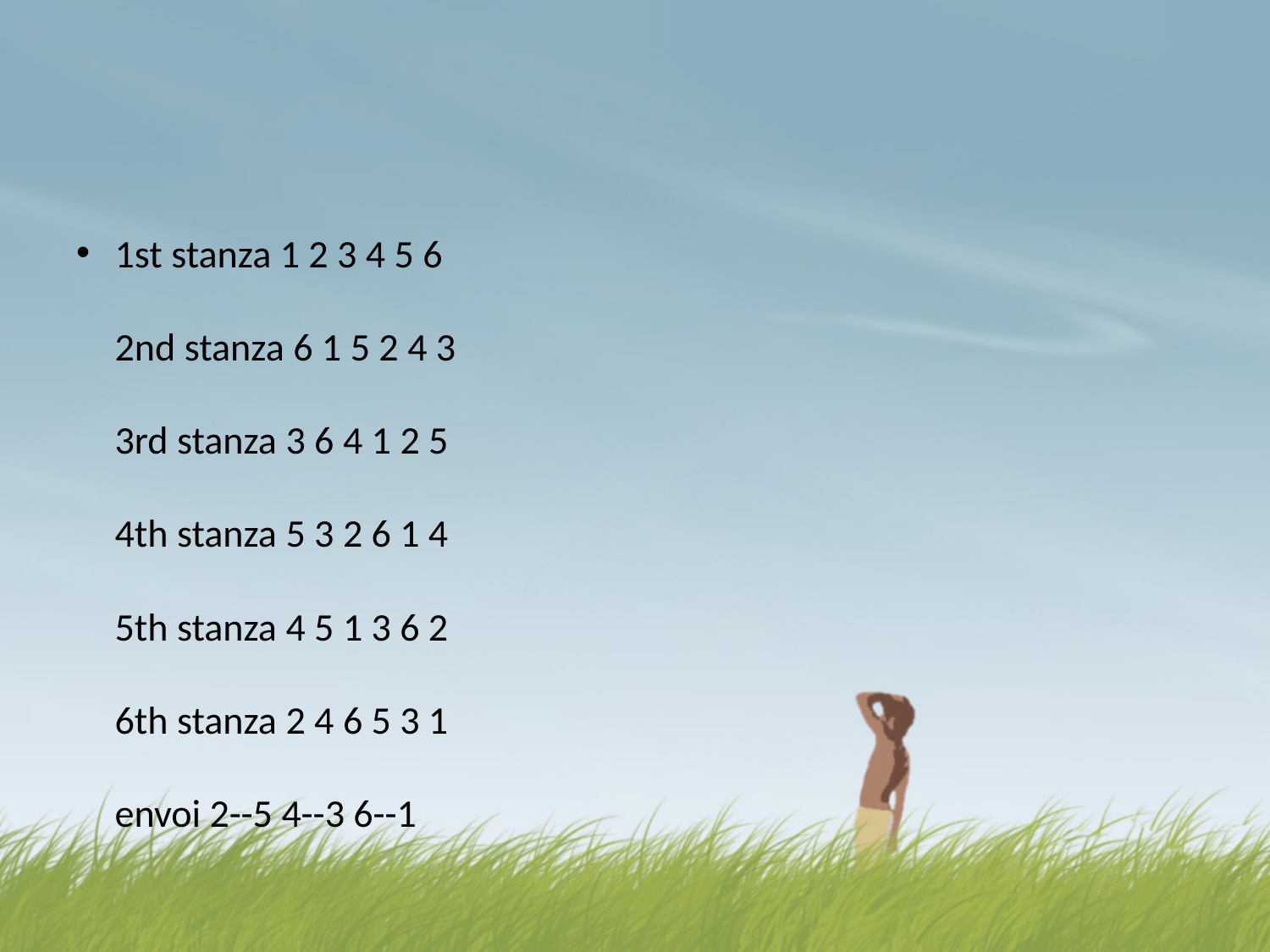

#
1st stanza 1 2 3 4 5 6
2nd stanza 6 1 5 2 4 3
3rd stanza 3 6 4 1 2 5
4th stanza 5 3 2 6 1 4
5th stanza 4 5 1 3 6 2
6th stanza 2 4 6 5 3 1
envoi 2--5 4--3 6--1